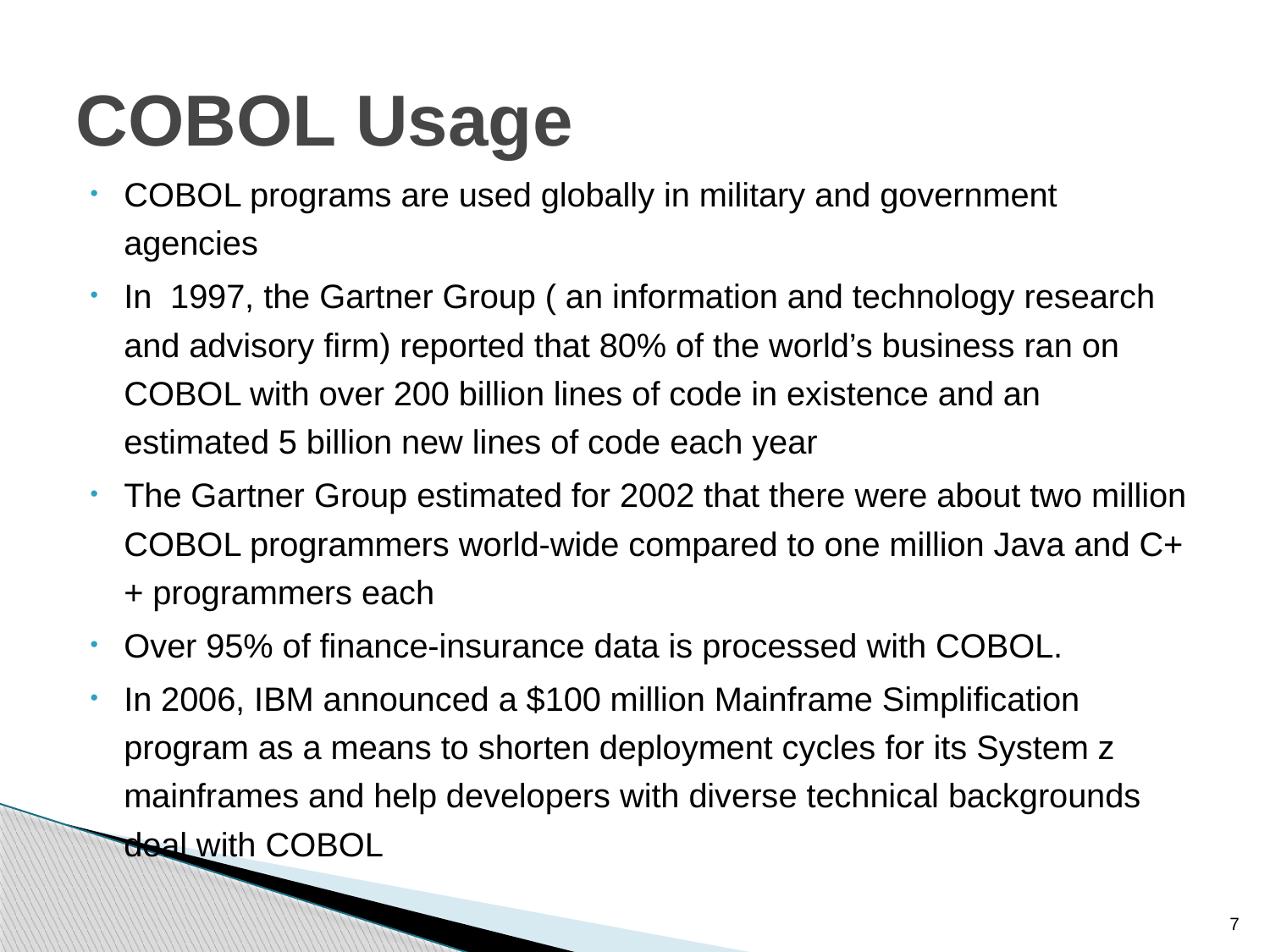

# COBOL Usage
COBOL programs are used globally in military and government agencies
In  1997, the Gartner Group ( an information and technology research and advisory firm) reported that 80% of the world’s business ran on COBOL with over 200 billion lines of code in existence and an estimated 5 billion new lines of code each year
The Gartner Group estimated for 2002 that there were about two million COBOL programmers world-wide compared to one million Java and C++ programmers each
Over 95% of finance-insurance data is processed with COBOL.
In 2006, IBM announced a $100 million Mainframe Simplification program as a means to shorten deployment cycles for its System z mainframes and help developers with diverse technical backgrounds deal with COBOL

7